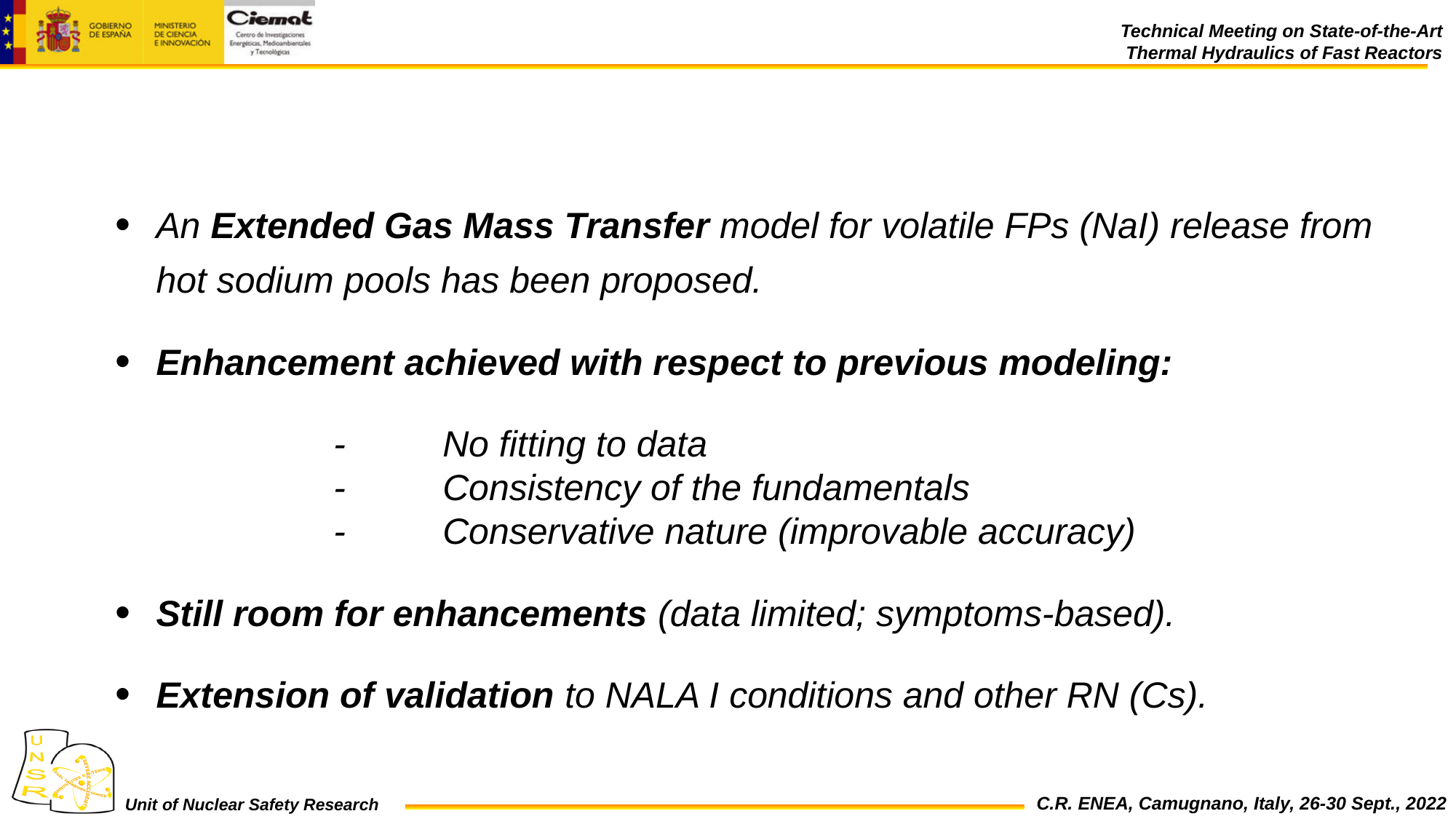

An Extended Gas Mass Transfer model for volatile FPs (NaI) release from hot sodium pools has been proposed.
Enhancement achieved with respect to previous modeling:
		- 	No fitting to data
		- 	Consistency of the fundamentals
		- 	Conservative nature (improvable accuracy)
Still room for enhancements (data limited; symptoms-based).
Extension of validation to NALA I conditions and other RN (Cs).